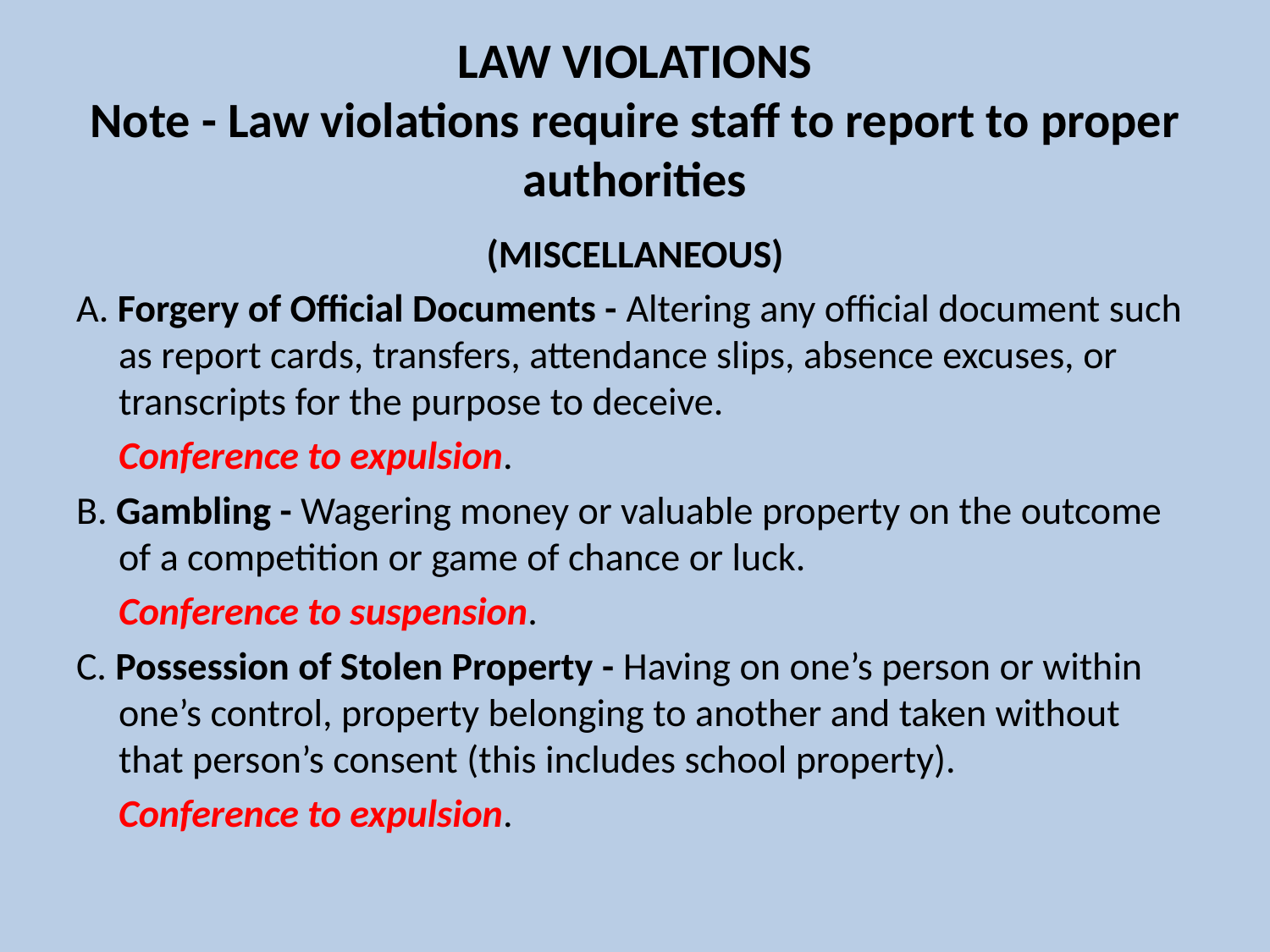

# LAW VIOLATIONS Note - Law violations require staff to report to proper authorities
(MISCELLANEOUS)
A. Forgery of Official Documents - Altering any official document such as report cards, transfers, attendance slips, absence excuses, or transcripts for the purpose to deceive.
				Conference to expulsion.
B. Gambling - Wagering money or valuable property on the outcome of a competition or game of chance or luck.
				Conference to suspension.
C. Possession of Stolen Property - Having on one’s person or within one’s control, property belonging to another and taken without that person’s consent (this includes school property).
				Conference to expulsion.